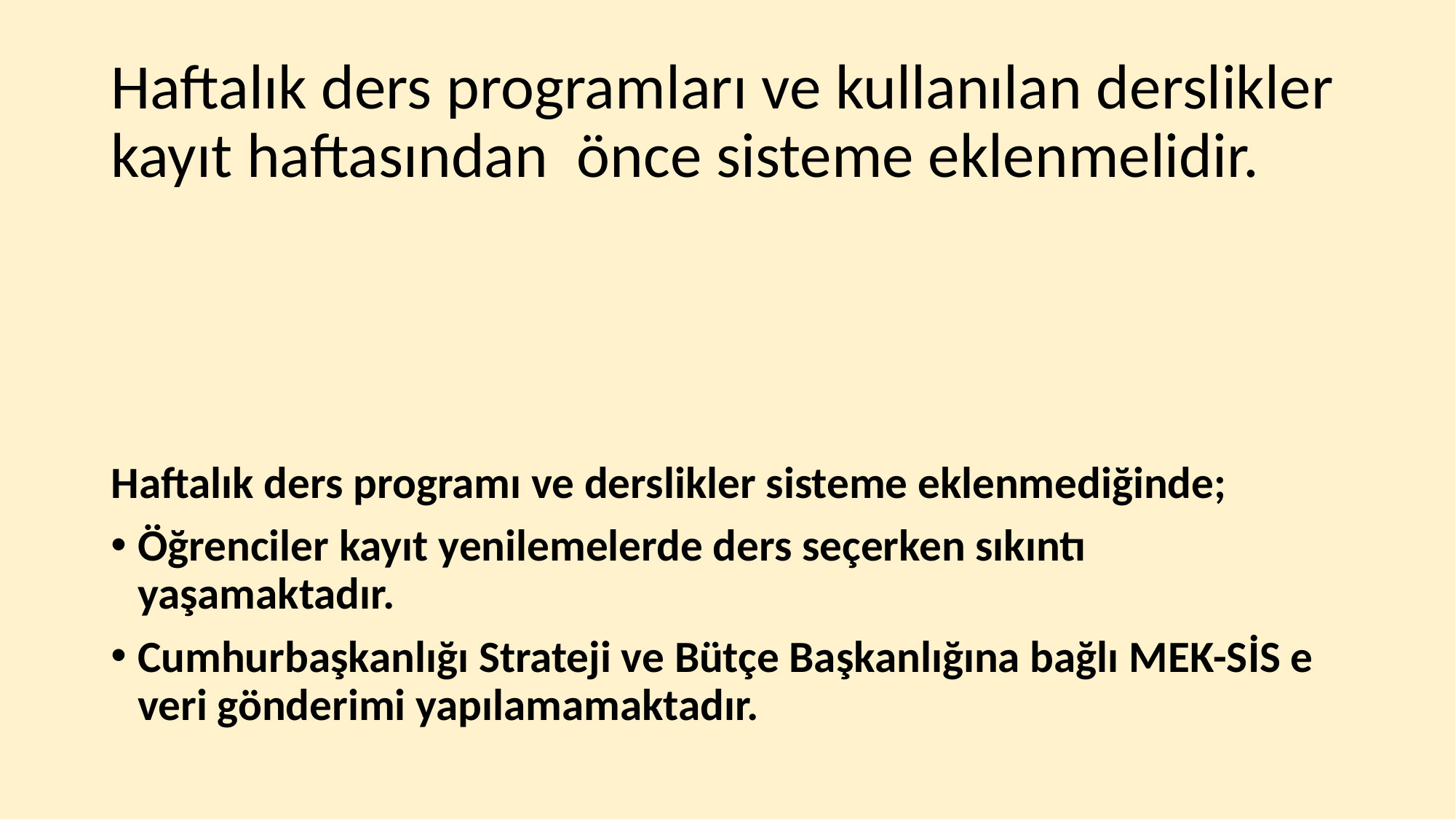

# Haftalık ders programları ve kullanılan derslikler kayıt haftasından  önce sisteme eklenmelidir.
Haftalık ders programı ve derslikler sisteme eklenmediğinde;
Öğrenciler kayıt yenilemelerde ders seçerken sıkıntı yaşamaktadır.
Cumhurbaşkanlığı Strateji ve Bütçe Başkanlığına bağlı MEK-SİS e veri gönderimi yapılamamaktadır.